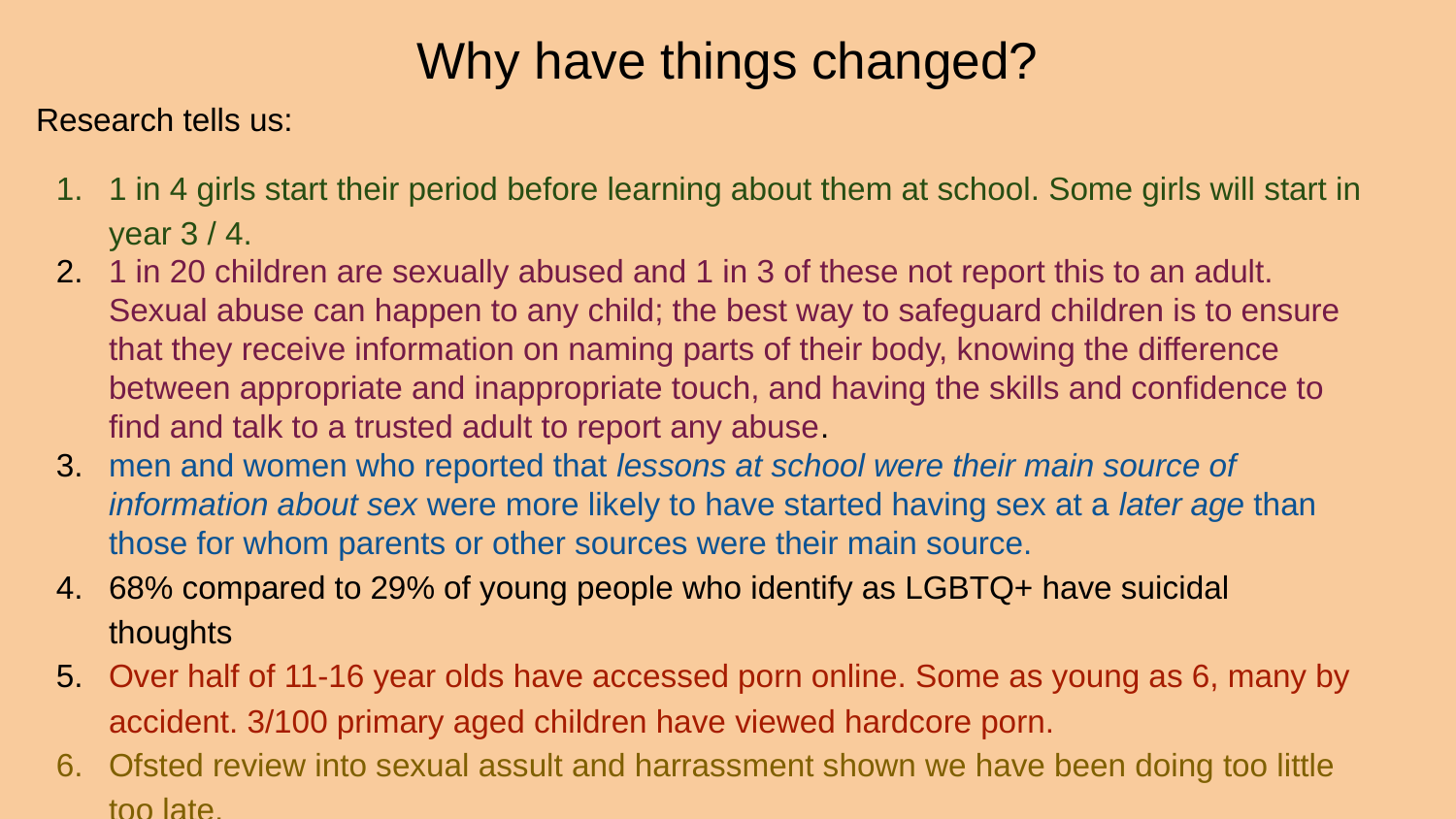

# Why have things changed?
Research tells us:
1 in 4 girls start their period before learning about them at school. Some girls will start in year 3 / 4.
1 in 20 children are sexually abused and 1 in 3 of these not report this to an adult. Sexual abuse can happen to any child; the best way to safeguard children is to ensure that they receive information on naming parts of their body, knowing the difference between appropriate and inappropriate touch, and having the skills and confidence to find and talk to a trusted adult to report any abuse.
men and women who reported that lessons at school were their main source of information about sex were more likely to have started having sex at a later age than those for whom parents or other sources were their main source.
68% compared to 29% of young people who identify as LGBTQ+ have suicidal thoughts
Over half of 11-16 year olds have accessed porn online. Some as young as 6, many by accident. 3/100 primary aged children have viewed hardcore porn.
Ofsted review into sexual assult and harrassment shown we have been doing too little too late.